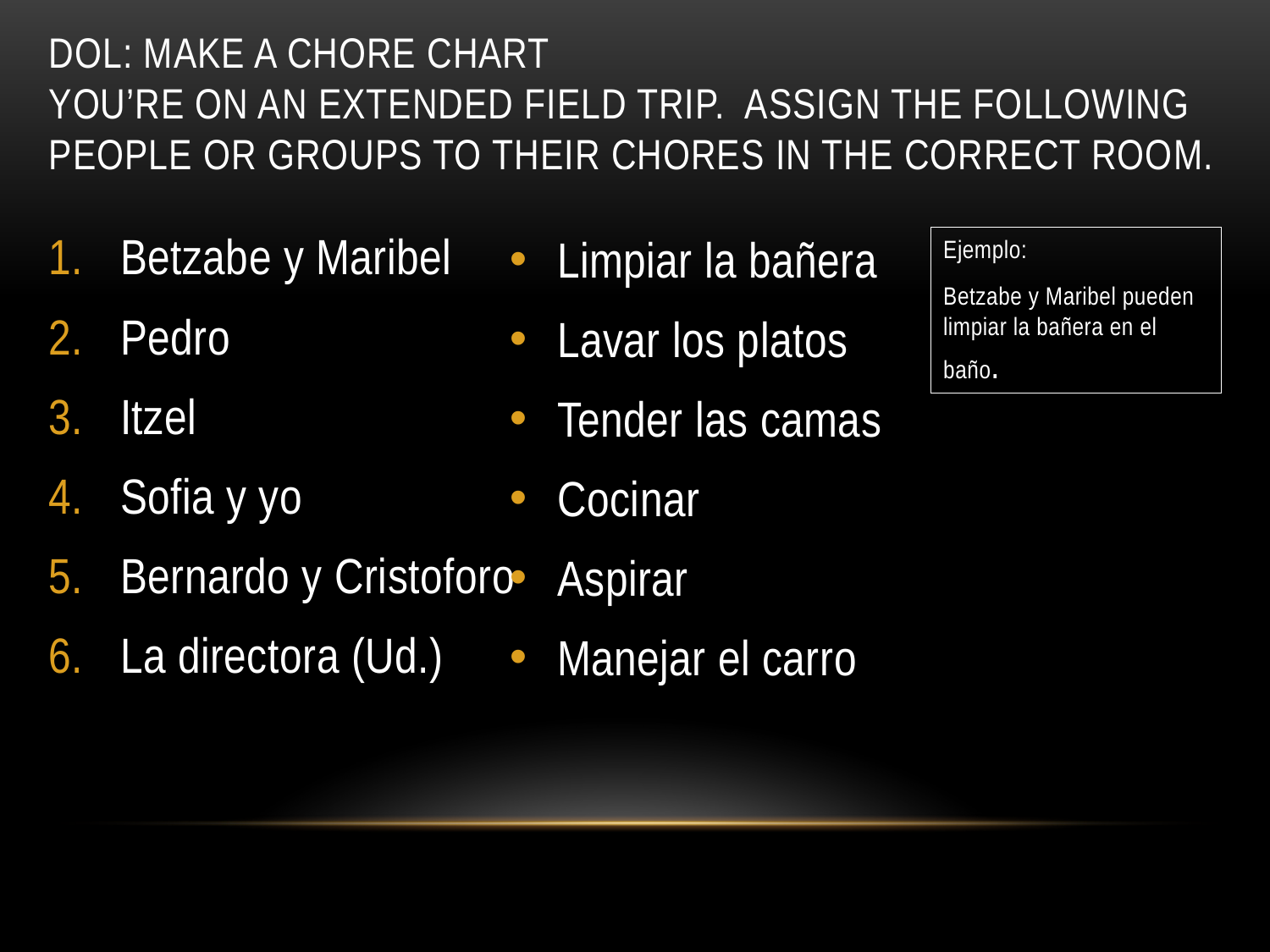

# DOL: Make a Chore Chart You’re on an extended field trip.  Assign the following people or groups to their chores in the correct room.
Betzabe y Maribel
Pedro
Itzel
Sofia y yo
Bernardo y Cristoforo
La directora (Ud.)

Limpiar la bañera
Lavar los platos
Tender las camas
Cocinar
Aspirar
Manejar el carro
Ejemplo:
Betzabe y Maribel pueden limpiar la bañera en el baño.